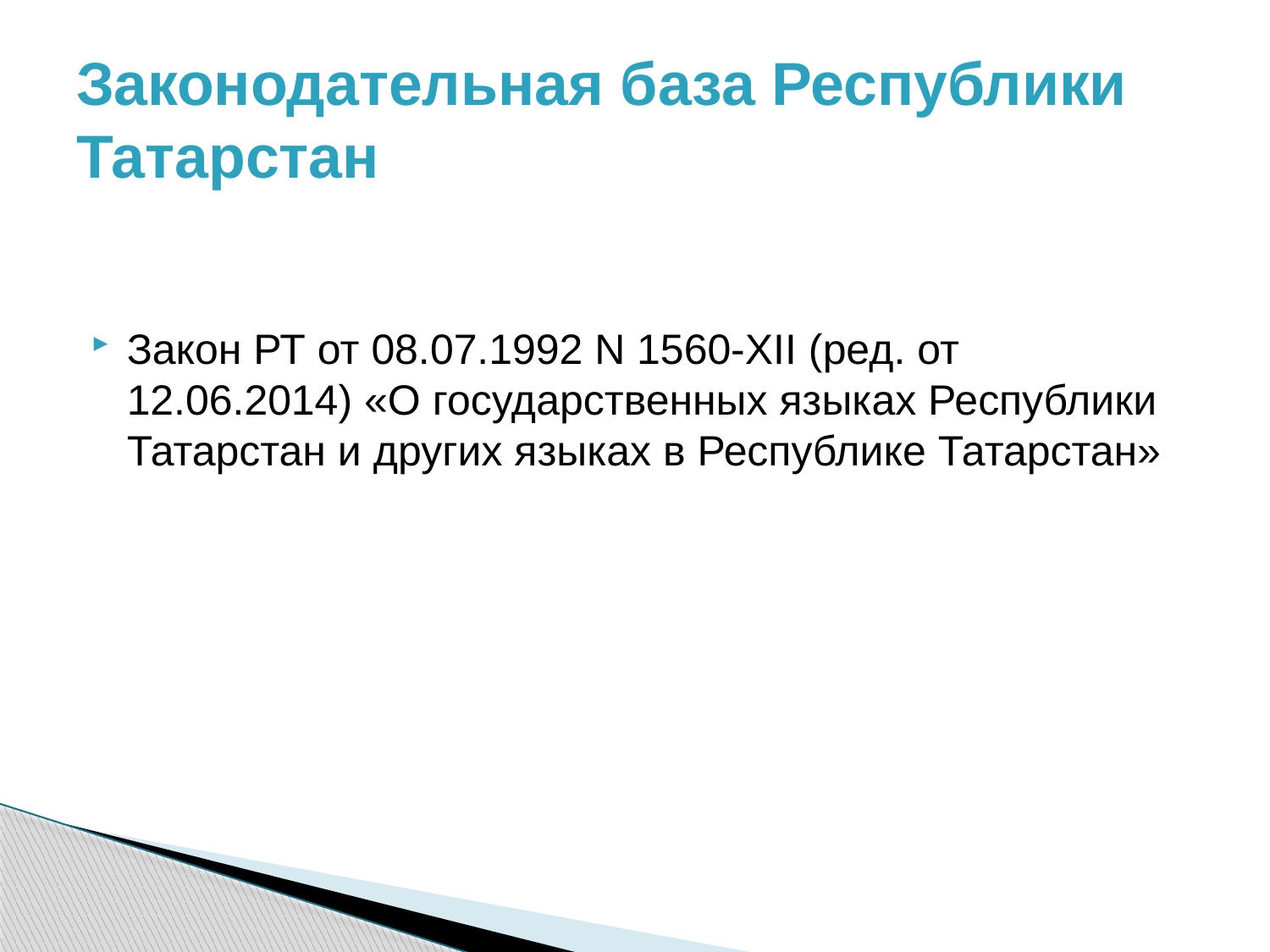

# Законодательная база Республики Татарстан

Закон РТ от 08.07.1992 N 1560-XII (ред. от 12.06.2014) «О государственных языках Республики Татарстан и других языках в Республике Татарстан»